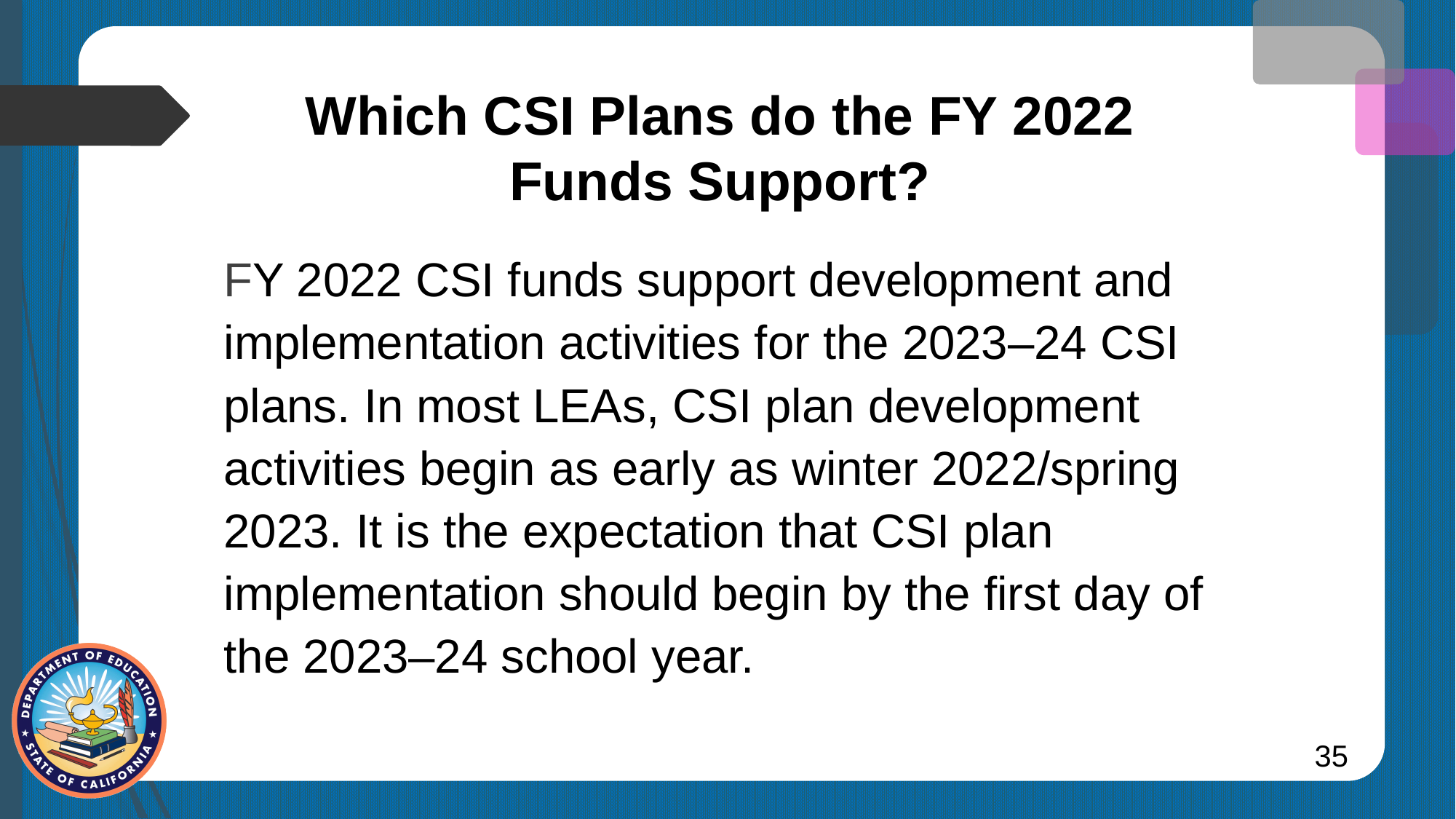

# Which CSI Plans do the FY 2022 Funds Support?
FY 2022 CSI funds support development and implementation activities for the 2023–24 CSI plans. In most LEAs, CSI plan development activities begin as early as winter 2022/spring 2023. It is the expectation that CSI plan implementation should begin by the first day of the 2023–24 school year.